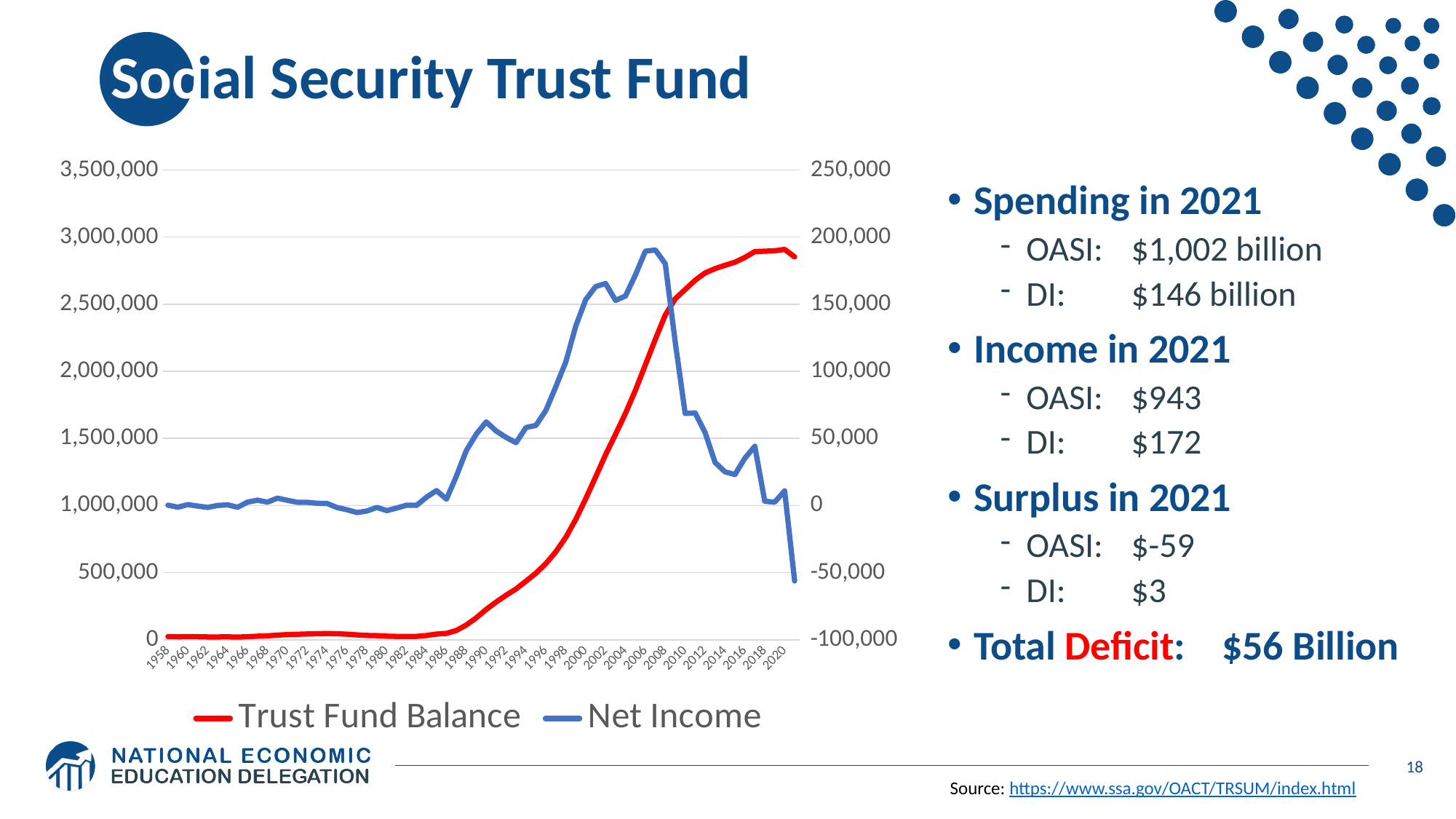

# Social Security Trust Fund

### Chart

| Category | Trust Fund Balance | Net Income |
|---|---|---|
| 1958 | 23243.0 | 201.0 |
| 1959 | 21966.0 | -1277.0 |
| 1960 | 22613.0 | 648.0 |
| 1961 | 22162.0 | -451.0 |
| 1962 | 20705.0 | -1457.0 |
| 1963 | 20715.0 | 10.0 |
| 1964 | 21172.0 | 457.0 |
| 1965 | 19841.0 | -1330.0 |
| 1966 | 22309.0 | 2468.0 |
| 1967 | 26251.0 | 3942.0 |
| 1968 | 28729.0 | 2479.0 |
| 1969 | 34182.0 | 5453.0 |
| 1970 | 38068.0 | 3885.0 |
| 1971 | 40434.0 | 2366.0 |
| 1972 | 42775.0 | 2341.0 |
| 1973 | 44414.0 | 1639.0 |
| 1974 | 45886.0 | 1473.0 |
| 1975 | 44341.0 | -1544.0 |
| 1976 | 41133.0 | -3209.0 |
| 1977 | 35861.0 | -5272.0 |
| 1978 | 31746.0 | -4115.0 |
| 1979 | 30290.0 | -1456.0 |
| 1980 | 26452.0 | -3838.0 |
| 1981 | 24539.0 | -1914.0 |
| 1982 | 24779.0 | 240.0 |
| 1983 | 24867.0 | 89.0 |
| 1984 | 31076.0 | 6208.0 |
| 1985 | 42163.0 | 11088.0 |
| 1986 | 46861.0 | 4698.0 |
| 1987 | 68807.0 | 21946.0 |
| 1988 | 109763.0 | 40956.0 |
| 1989 | 162968.0 | 53205.0 |
| 1990 | 225276.0 | 62308.0 |
| 1991 | 280747.0 | 55471.0 |
| 1992 | 331474.0 | 50727.0 |
| 1993 | 378285.0 | 46812.0 |
| 1994 | 436385.0 | 58100.0 |
| 1995 | 496068.0 | 59682.0 |
| 1996 | 566950.0 | 70883.0 |
| 1997 | 655510.0 | 88561.0 |
| 1998 | 762460.0 | 106949.0 |
| 1999 | 896133.0 | 133674.0 |
| 2000 | 1049445.0 | 153312.0 |
| 2001 | 1212533.0 | 163088.0 |
| 2002 | 1377965.0 | 165432.0 |
| 2003 | 1530764.0 | 152799.0 |
| 2004 | 1686839.0 | 156075.0 |
| 2005 | 1858660.0 | 171820.0 |
| 2006 | 2048112.0 | 189451.0 |
| 2007 | 2238500.0 | 190388.0 |
| 2008 | 2418659.0 | 180159.0 |
| 2009 | 2540348.0 | 121689.0 |
| 2010 | 2608950.0 | 68602.0 |
| 2011 | 2677925.0 | 68975.0 |
| 2012 | 2732334.0 | 54409.0 |
| 2013 | 2764430.0 | 32096.0 |
| 2014 | 2789477.0 | 25046.0 |
| 2015 | 2812510.0 | 23034.0 |
| 2016 | 2847687.0 | 35176.0 |
| 2017 | 2891789.0 | 44103.0 |
| 2018 | 2894929.0 | 3140.0 |
| 2019 | 2897405.0 | 2476.0 |
| 2020 | 2908286.0 | 10882.0 |
| 2021 | 2852030.0 | -56256.0 |
Spending in 2021
OASI:  	$1,002 billion
DI:	$146 billion
Income in 2021
OASI:	$943
DI:	$172
Surplus in 2021
OASI:	$-59
DI:	$3
Total Deficit:    $56 Billion

18
Source: https://www.ssa.gov/OACT/TRSUM/index.html